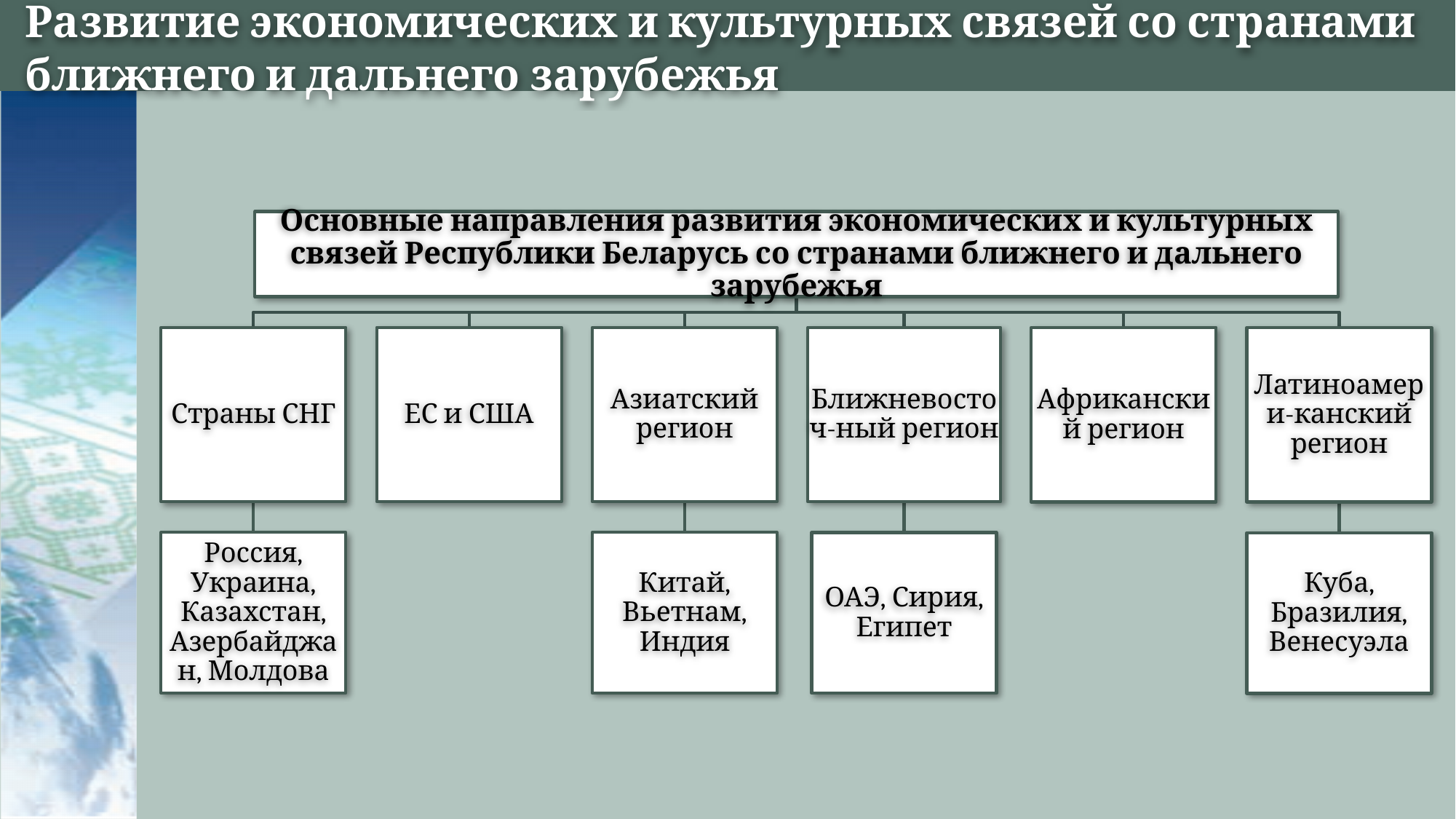

# Развитие экономических и культурных связей со странами ближнего и дальнего зарубежья

Основные направления развития экономических и культурных связей Республики Беларусь со странами ближнего и дальнего зарубежья

Страны СНГ

ЕС и США

Азиатский регион

Ближневосточ-ный регион

Африканский регион

Латиноамери-канский регион

Россия, Украина, Казахстан, Азербайджан, Молдова

Китай, Вьетнам, Индия

ОАЭ, Сирия, Египет

Куба, Бразилия, Венесуэла